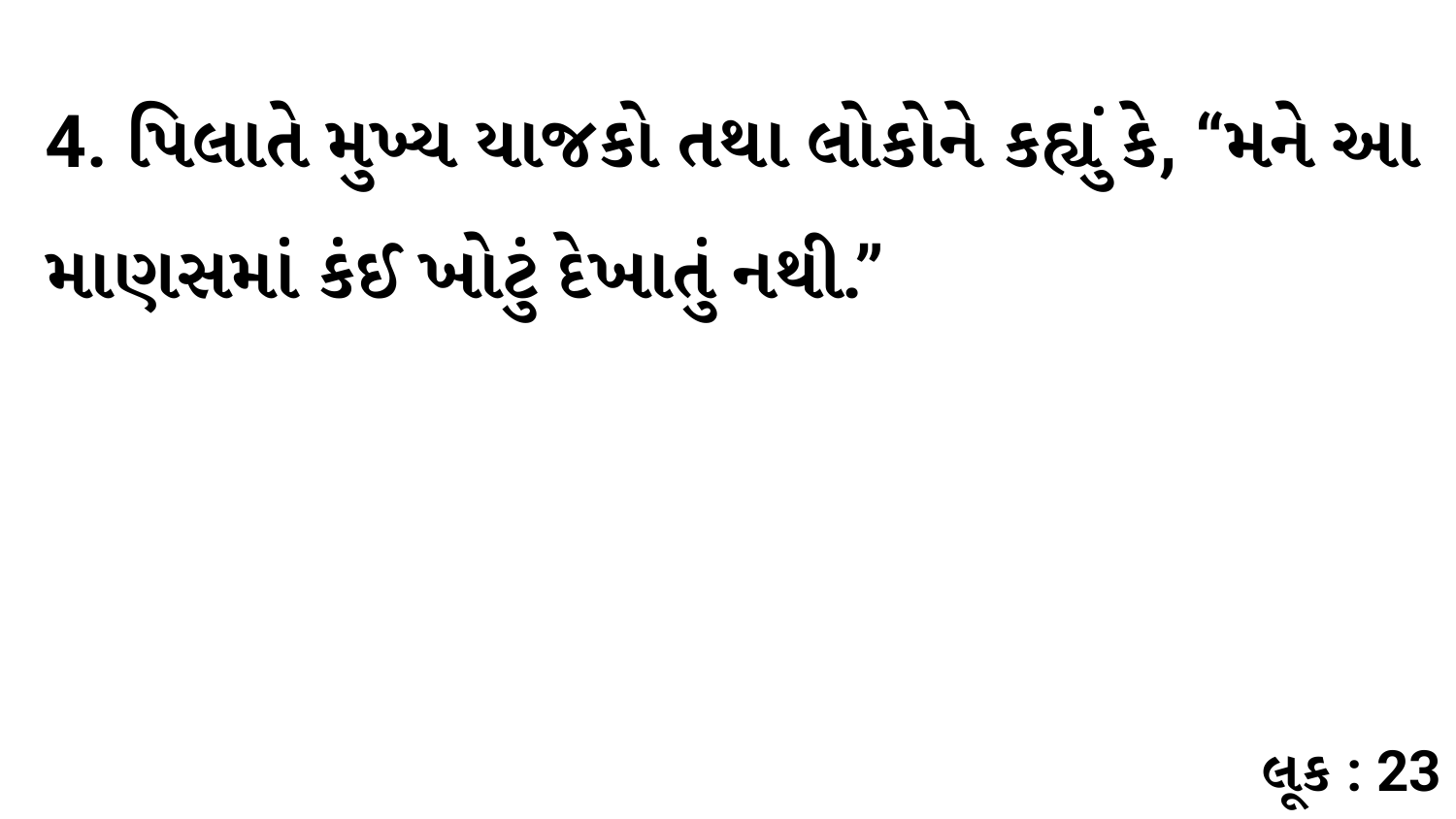

4. પિલાતે મુખ્ય યાજકો તથા લોકોને કહ્યું કે, “મને આ માણસમાં કંઈ ખોટું દેખાતું નથી.”
લૂક : 23